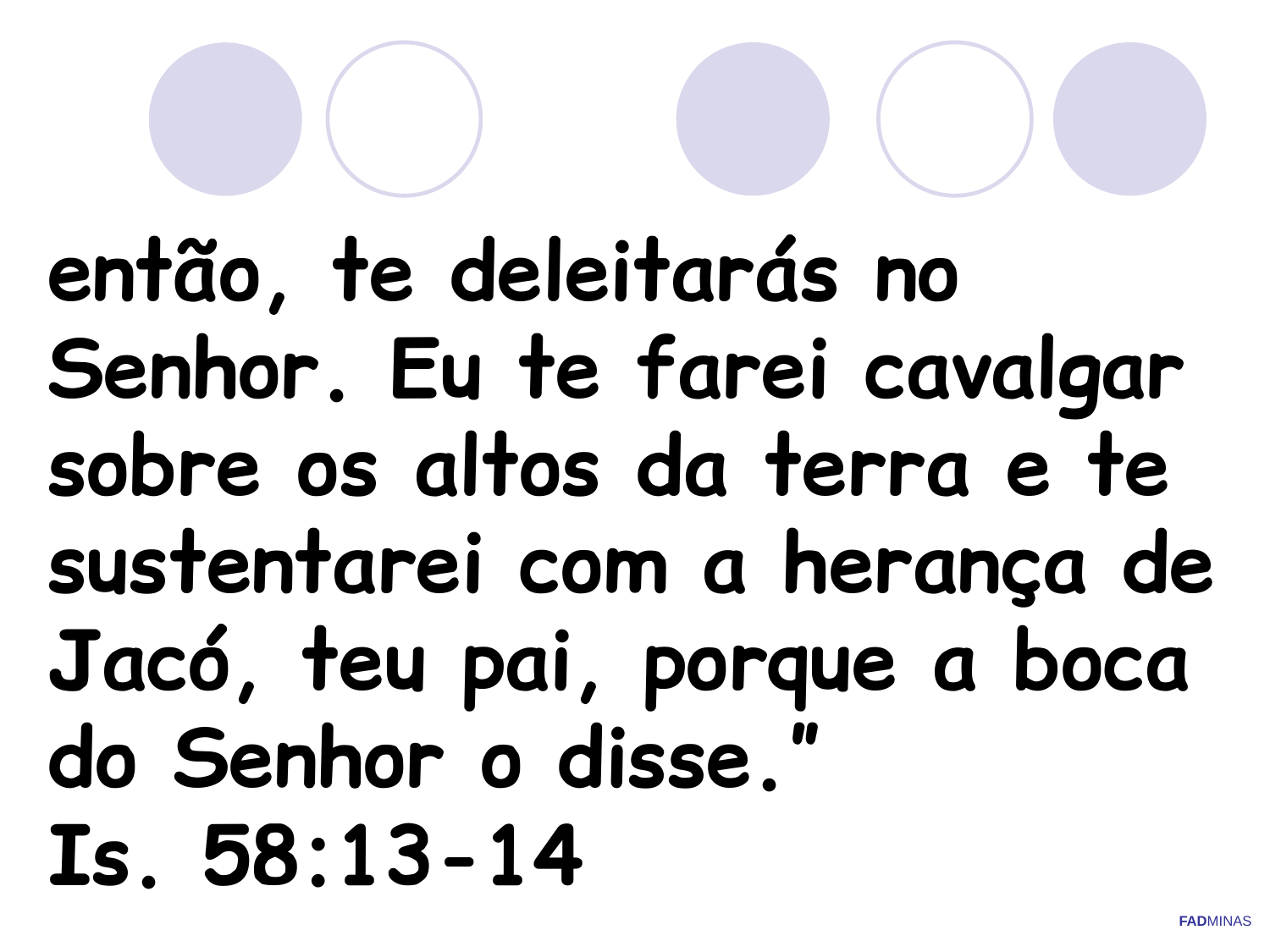

# então, te deleitarás no Senhor. Eu te farei cavalgar sobre os altos da terra e te sustentarei com a herança de Jacó, teu pai, porque a boca do Senhor o disse.” Is. 58:13-14
FADMINAS